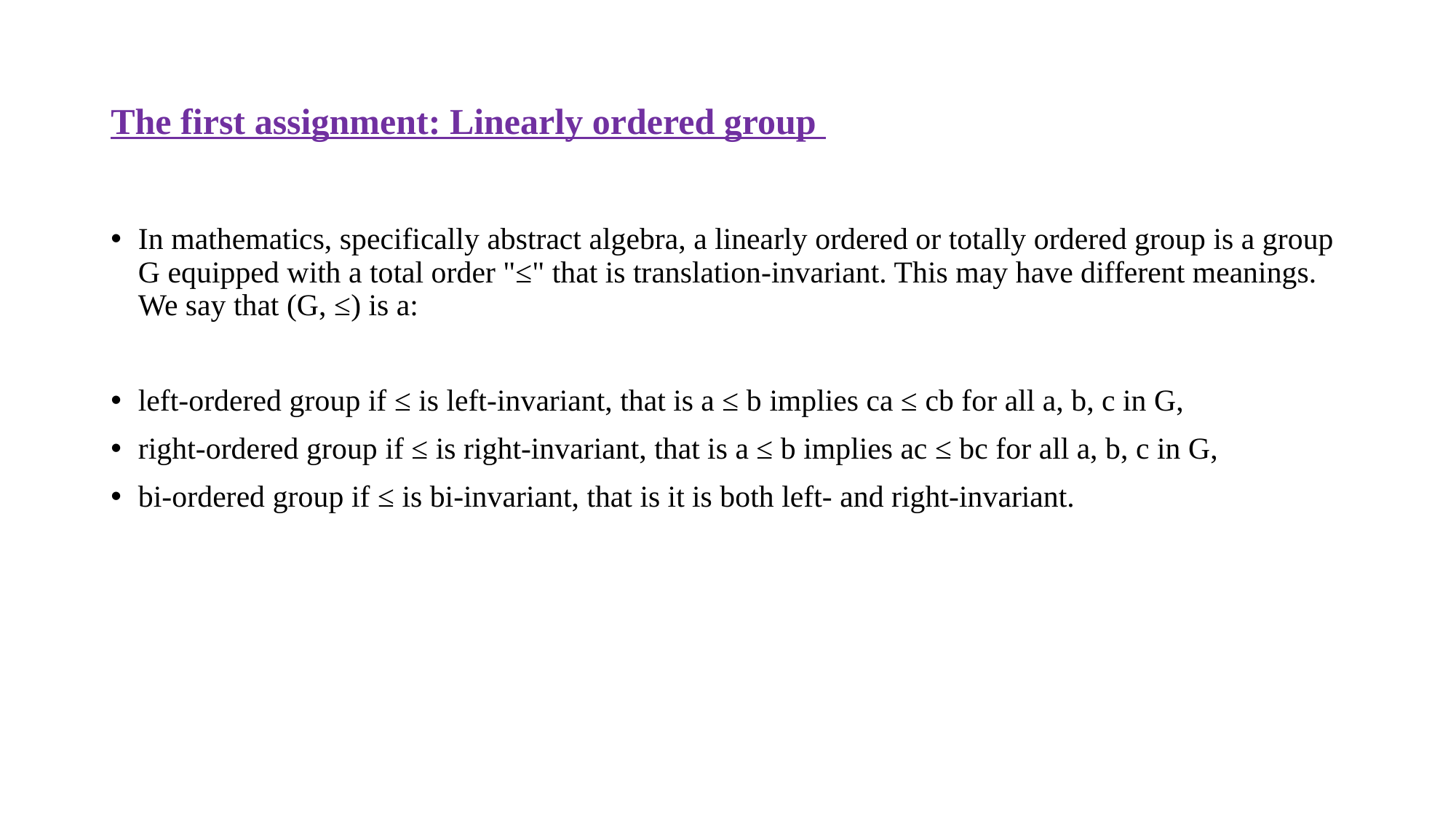

# The first assignment: Linearly ordered group
In mathematics, specifically abstract algebra, a linearly ordered or totally ordered group is a group G equipped with a total order "≤" that is translation-invariant. This may have different meanings. We say that (G, ≤) is a:

left-ordered group if ≤ is left-invariant, that is a ≤ b implies ca ≤ cb for all a, b, c in G,
right-ordered group if ≤ is right-invariant, that is a ≤ b implies ac ≤ bc for all a, b, c in G,
bi-ordered group if ≤ is bi-invariant, that is it is both left- and right-invariant.